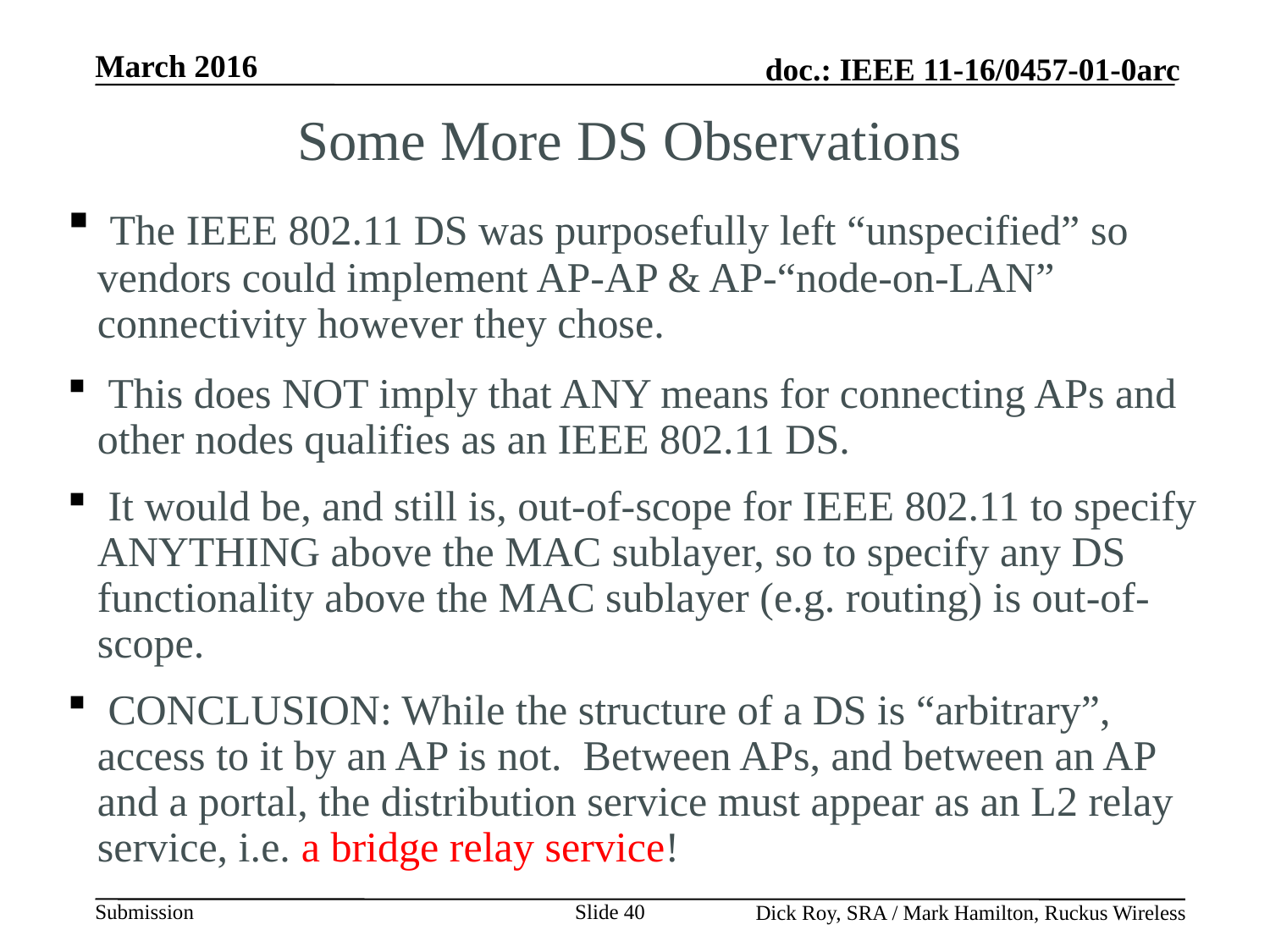

Some More DS Observations
 The IEEE 802.11 DS was purposefully left “unspecified” so vendors could implement AP-AP & AP-“node-on-LAN” connectivity however they chose.
 This does NOT imply that ANY means for connecting APs and other nodes qualifies as an IEEE 802.11 DS.
 It would be, and still is, out-of-scope for IEEE 802.11 to specify ANYTHING above the MAC sublayer, so to specify any DS functionality above the MAC sublayer (e.g. routing) is out-of-scope.
 CONCLUSION: While the structure of a DS is “arbitrary”, access to it by an AP is not.  Between APs, and between an AP and a portal, the distribution service must appear as an L2 relay service, i.e. a bridge relay service!

Slide 40
Dick Roy, SRA / Mark Hamilton, Ruckus Wireless